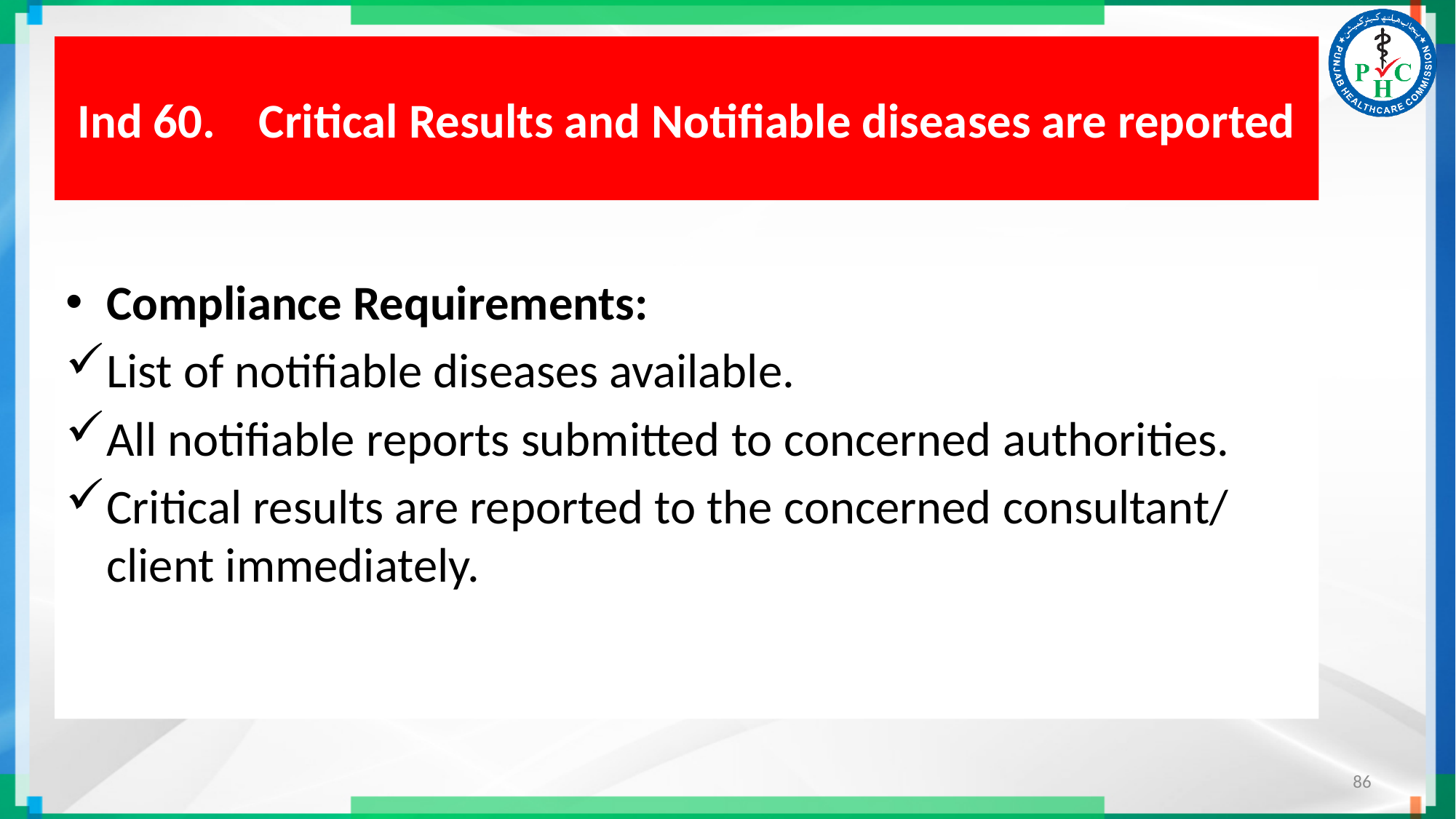

# Ind 60.    Critical Results and Notifiable diseases are reported
Compliance Requirements:
List of notifiable diseases available.
All notifiable reports submitted to concerned authorities.
Critical results are reported to the concerned consultant/ client immediately.

86